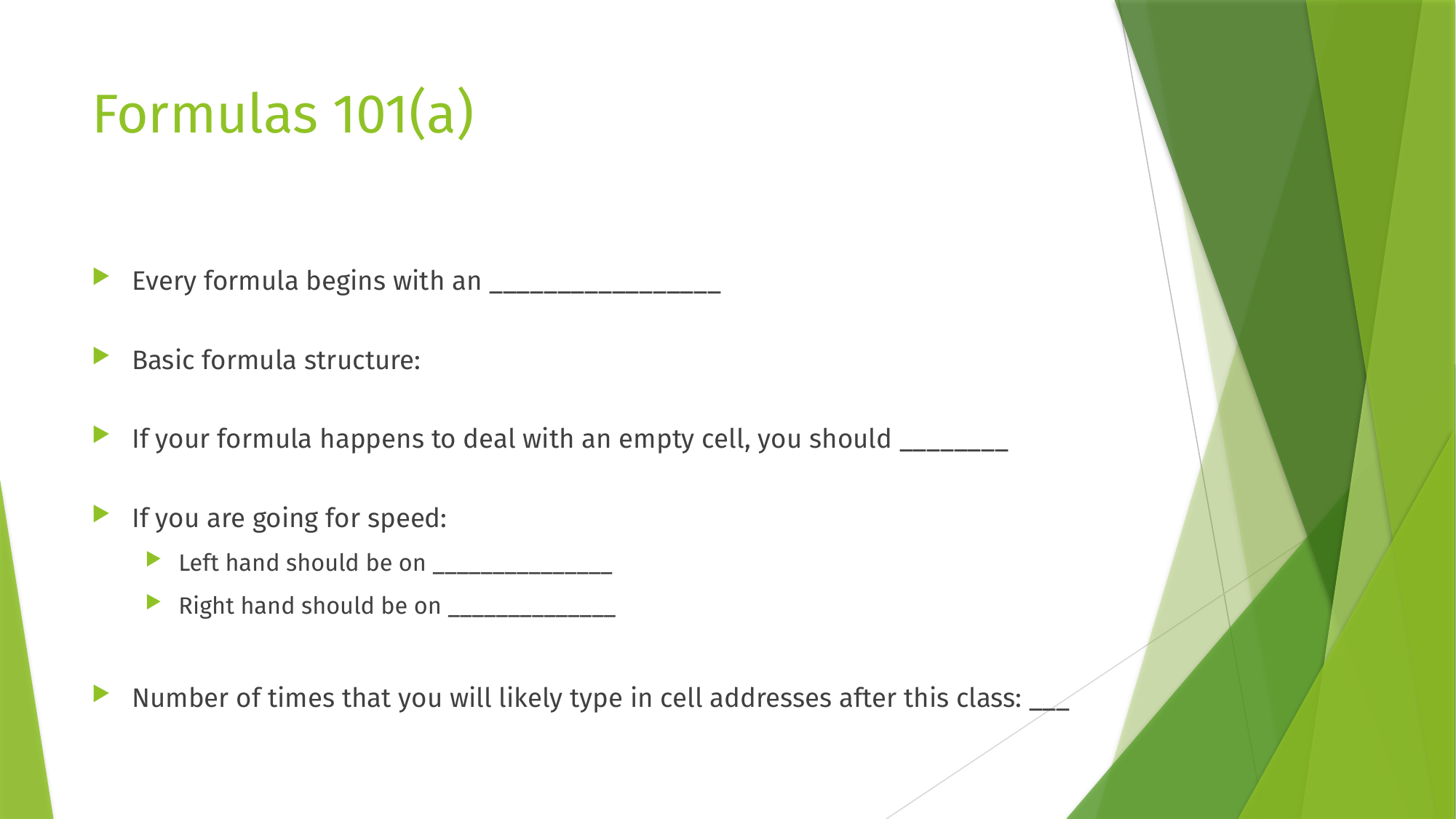

# Formulas 101(a)
Every formula begins with an _________________
Basic formula structure:
If your formula happens to deal with an empty cell, you should ________
If you are going for speed:
Left hand should be on _______________
Right hand should be on ______________

Number of times that you will likely type in cell addresses after this class: ___